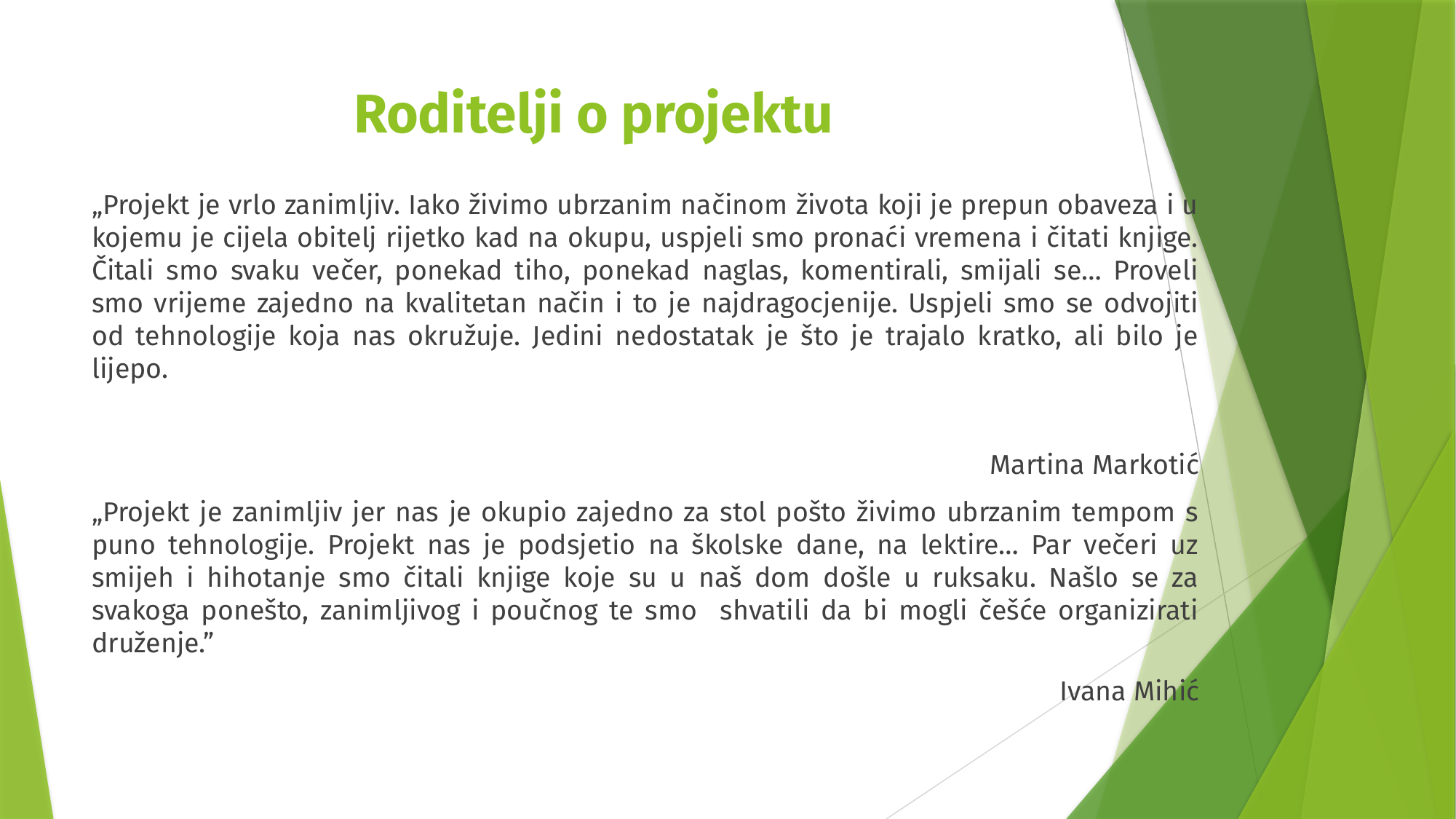

# Roditelji o projektu
„Projekt je vrlo zanimljiv. Iako živimo ubrzanim načinom života koji je prepun obaveza i u kojemu je cijela obitelj rijetko kad na okupu, uspjeli smo pronaći vremena i čitati knjige. Čitali smo svaku večer, ponekad tiho, ponekad naglas, komentirali, smijali se… Proveli smo vrijeme zajedno na kvalitetan način i to je najdragocjenije. Uspjeli smo se odvojiti od tehnologije koja nas okružuje. Jedini nedostatak je što je trajalo kratko, ali bilo je lijepo.

Martina Markotić
„Projekt je zanimljiv jer nas je okupio zajedno za stol pošto živimo ubrzanim tempom s puno tehnologije. Projekt nas je podsjetio na školske dane, na lektire… Par večeri uz smijeh i hihotanje smo čitali knjige koje su u naš dom došle u ruksaku. Našlo se za svakoga ponešto, zanimljivog i poučnog te smo  shvatili da bi mogli češće organizirati druženje.”
Ivana Mihić